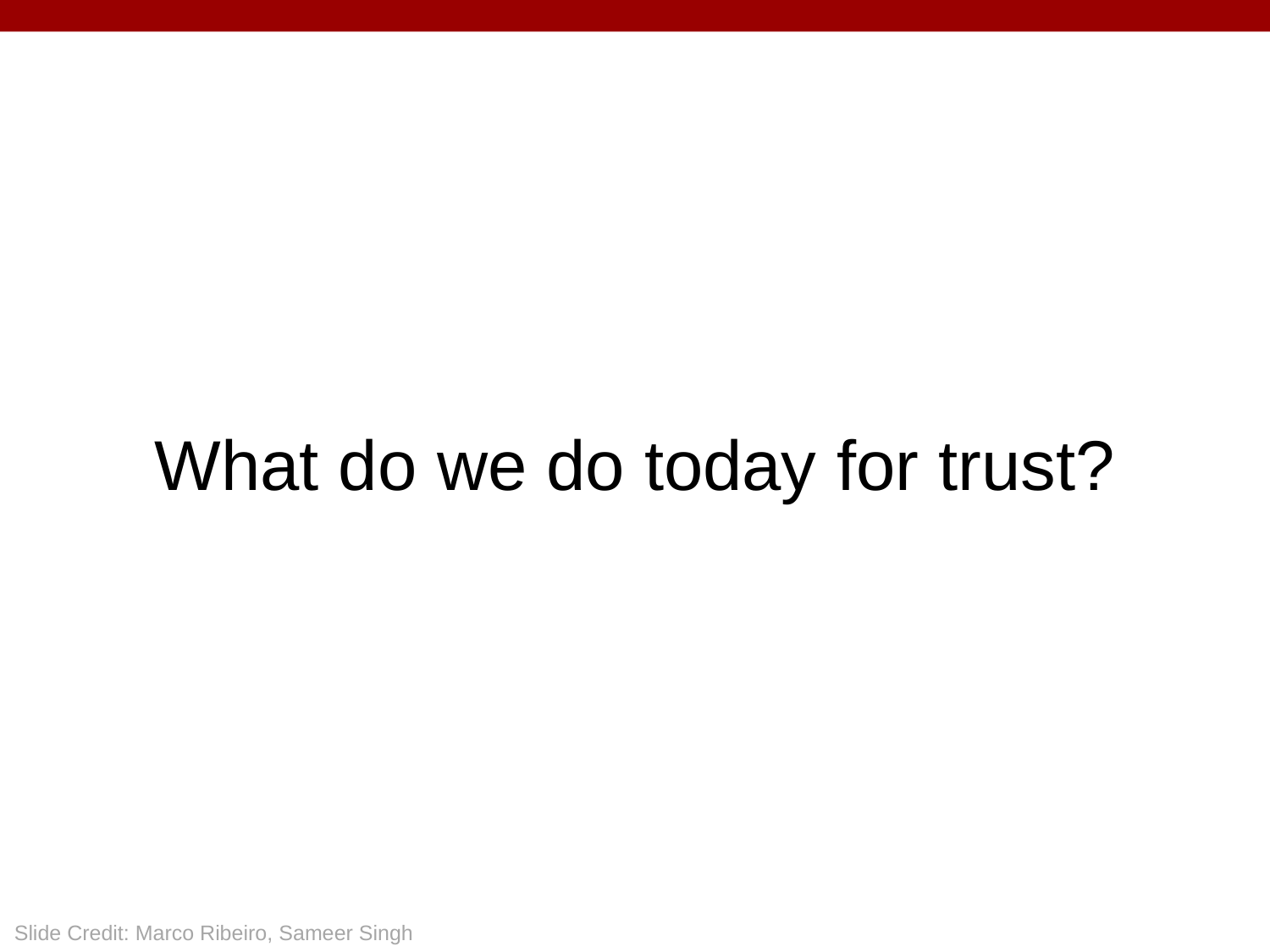

# What do we do today for trust?
Slide Credit: Marco Ribeiro, Sameer Singh